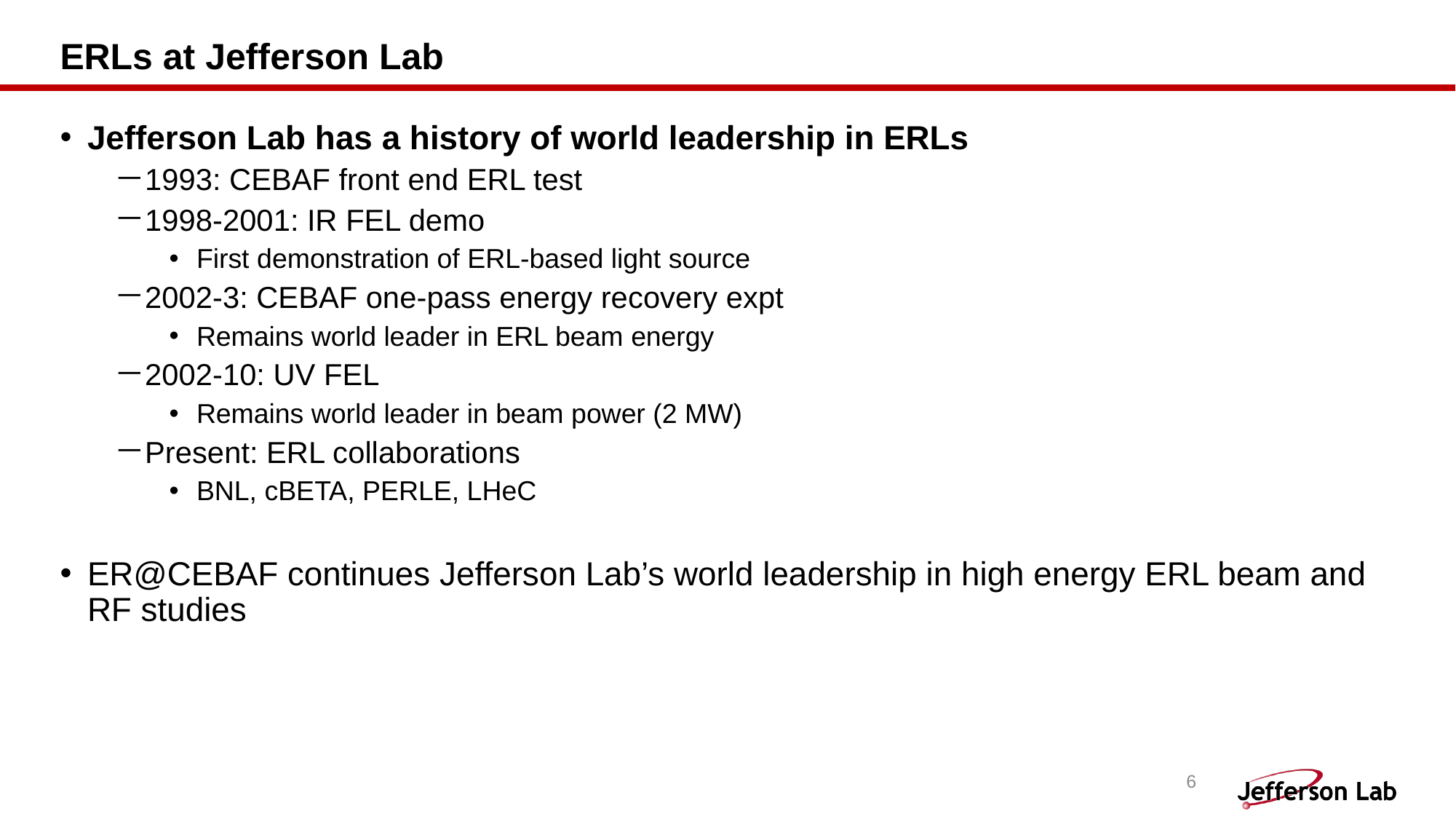

# ERLs at Jefferson Lab
Jefferson Lab has a history of world leadership in ERLs
1993: CEBAF front end ERL test
1998-2001: IR FEL demo
First demonstration of ERL-based light source
2002-3: CEBAF one-pass energy recovery expt
Remains world leader in ERL beam energy
2002-10: UV FEL
Remains world leader in beam power (2 MW)
Present: ERL collaborations
BNL, cBETA, PERLE, LHeC

ER@CEBAF continues Jefferson Lab’s world leadership in high energy ERL beam and RF studies
6